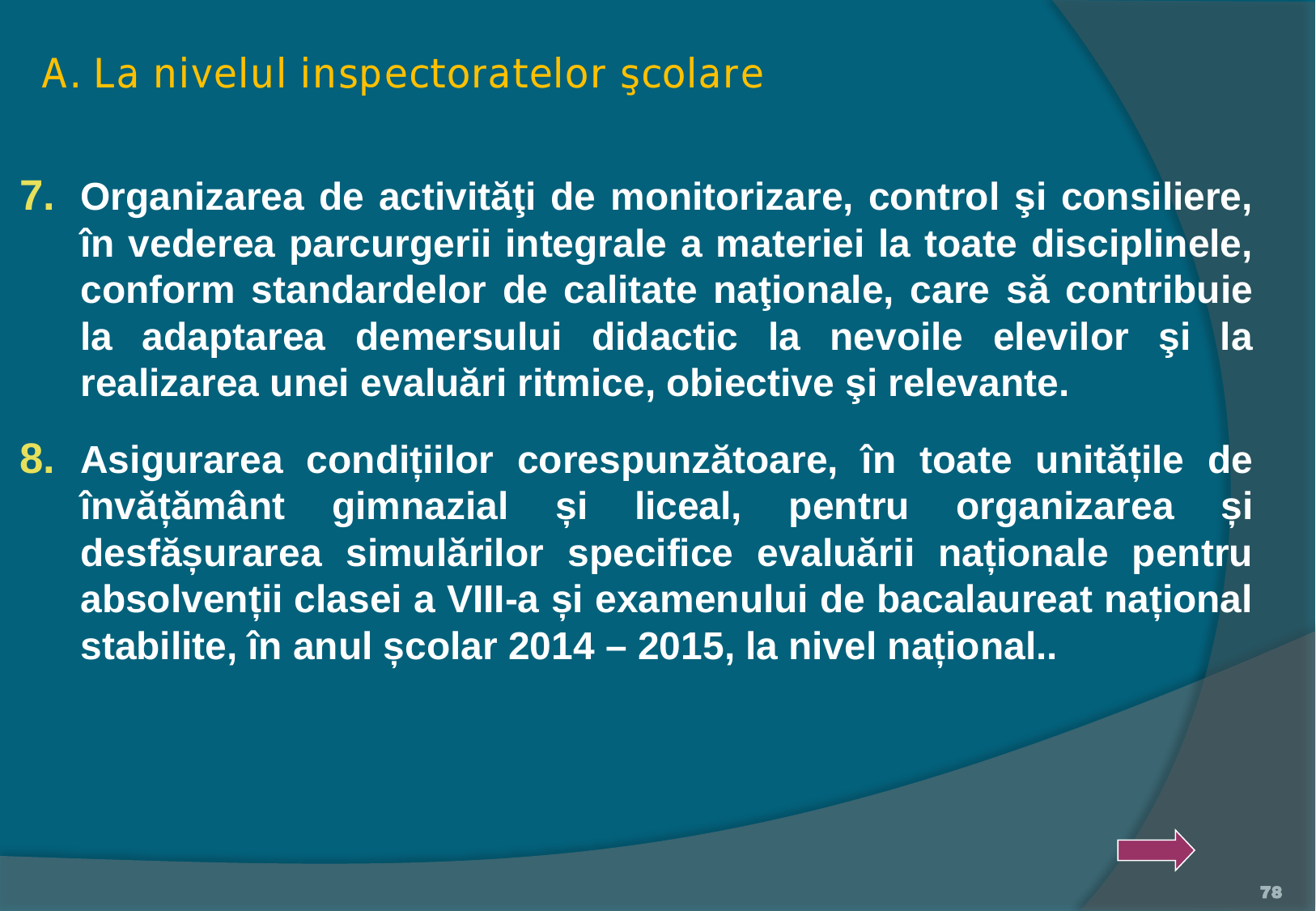

A. La nivelul inspectoratelor şcolare
Organizarea de activităţi de monitorizare, control şi consiliere, în vederea parcurgerii integrale a materiei la toate disciplinele, conform standardelor de calitate naţionale, care să contribuie la adaptarea demersului didactic la nevoile elevilor şi la realizarea unei evaluări ritmice, obiective şi relevante.
Asigurarea condițiilor corespunzătoare, în toate unitățile de învățământ gimnazial și liceal, pentru organizarea și desfășurarea simulărilor specifice evaluării naționale pentru absolvenții clasei a VIII-a și examenului de bacalaureat național stabilite, în anul școlar 2014 – 2015, la nivel național..

78